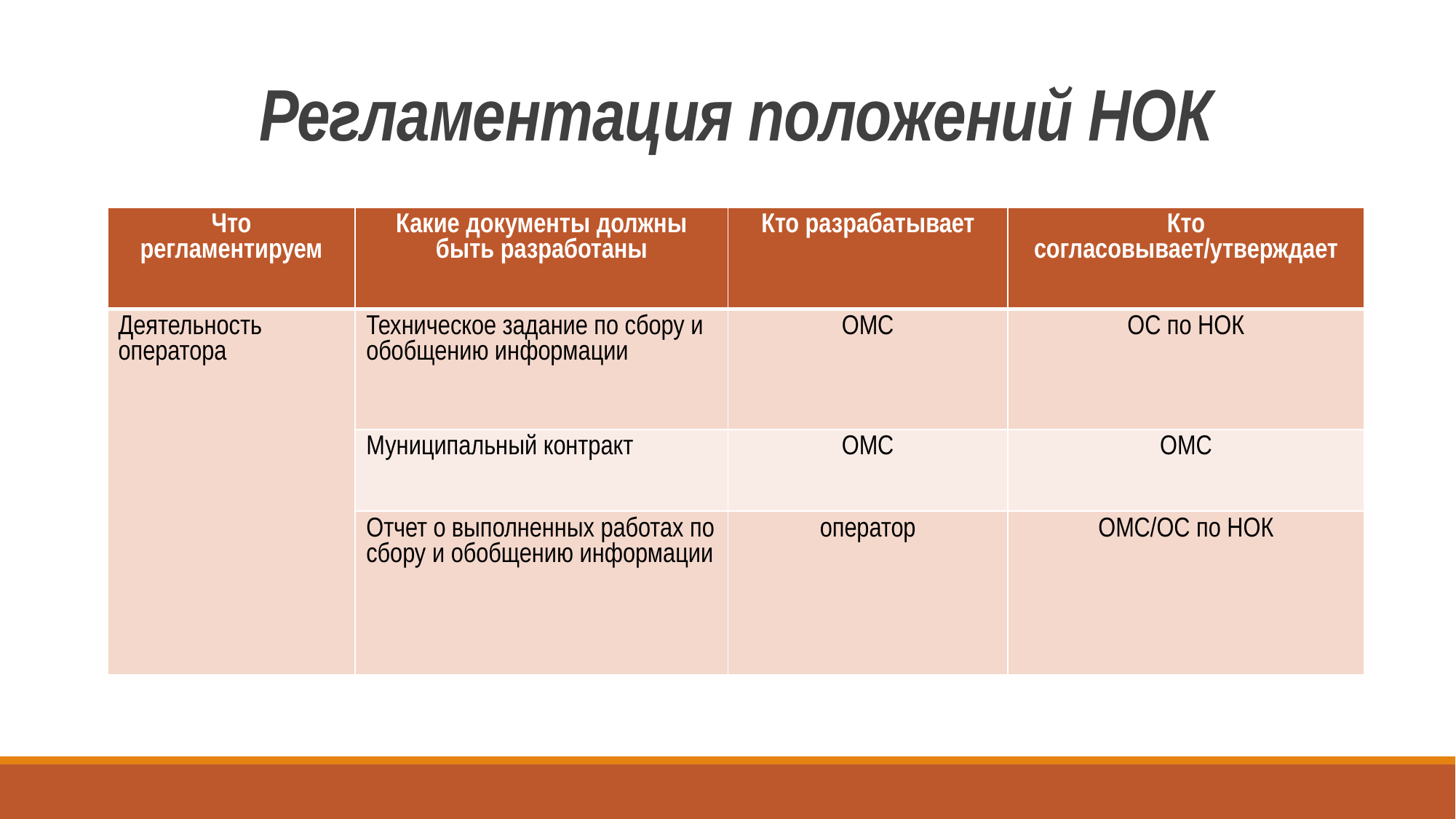

# Регламентация положений НОК
| Что регламентируем | Какие документы должны быть разработаны | Кто разрабатывает | Кто согласовывает/утверждает |
| --- | --- | --- | --- |
| Деятельность оператора | Техническое задание по сбору и обобщению информации | ОМС | ОС по НОК |
|  | Муниципальный контракт | ОМС | ОМС |
|  | Отчет о выполненных работах по сбору и обобщению информации | оператор | ОМС/ОС по НОК |